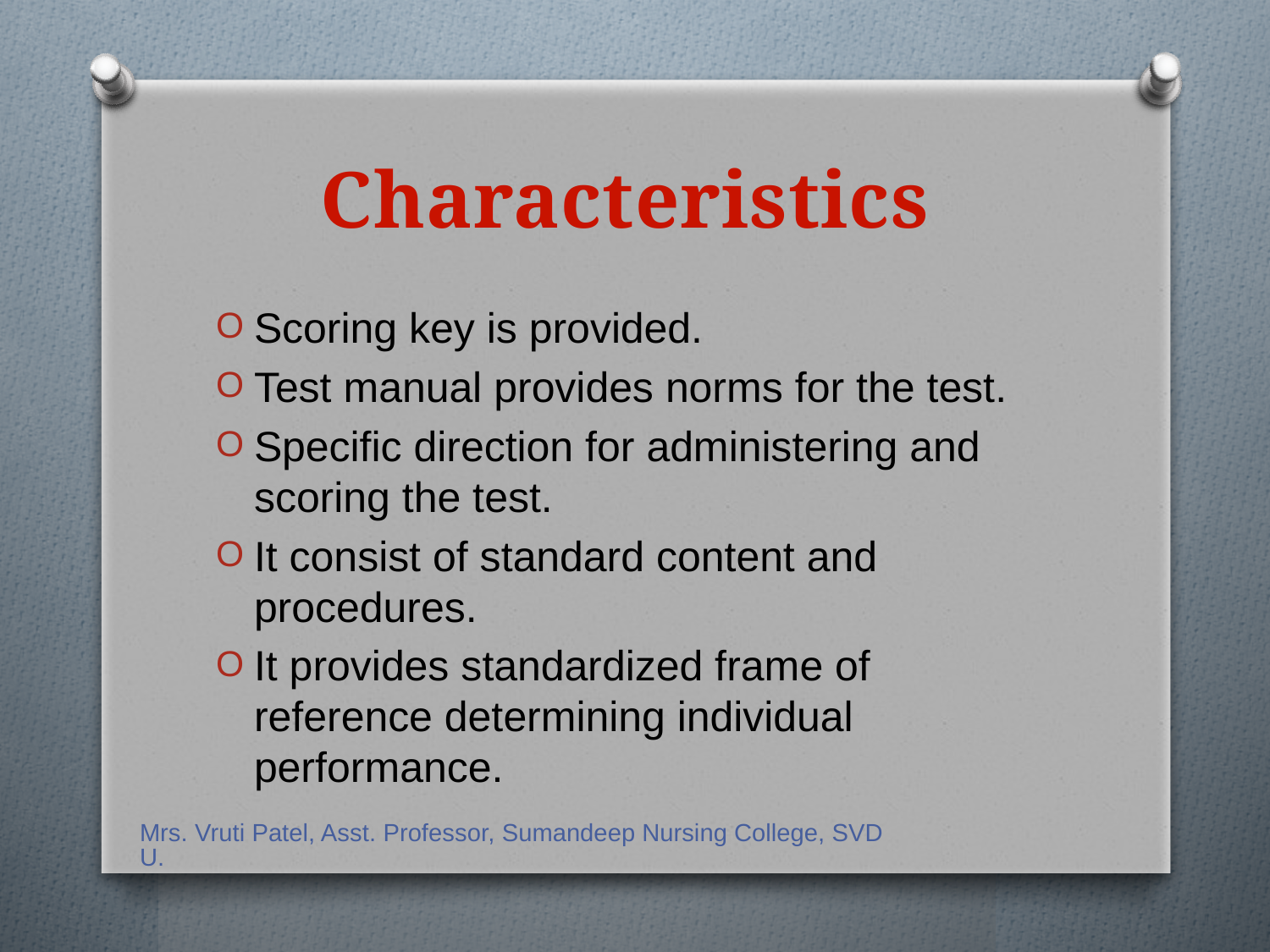

# Characteristics
Scoring key is provided.
Test manual provides norms for the test.
Specific direction for administering and scoring the test.
It consist of standard content and procedures.
It provides standardized frame of reference determining individual performance.

Mrs. Vruti Patel, Asst. Professor, Sumandeep Nursing College, SVDU.